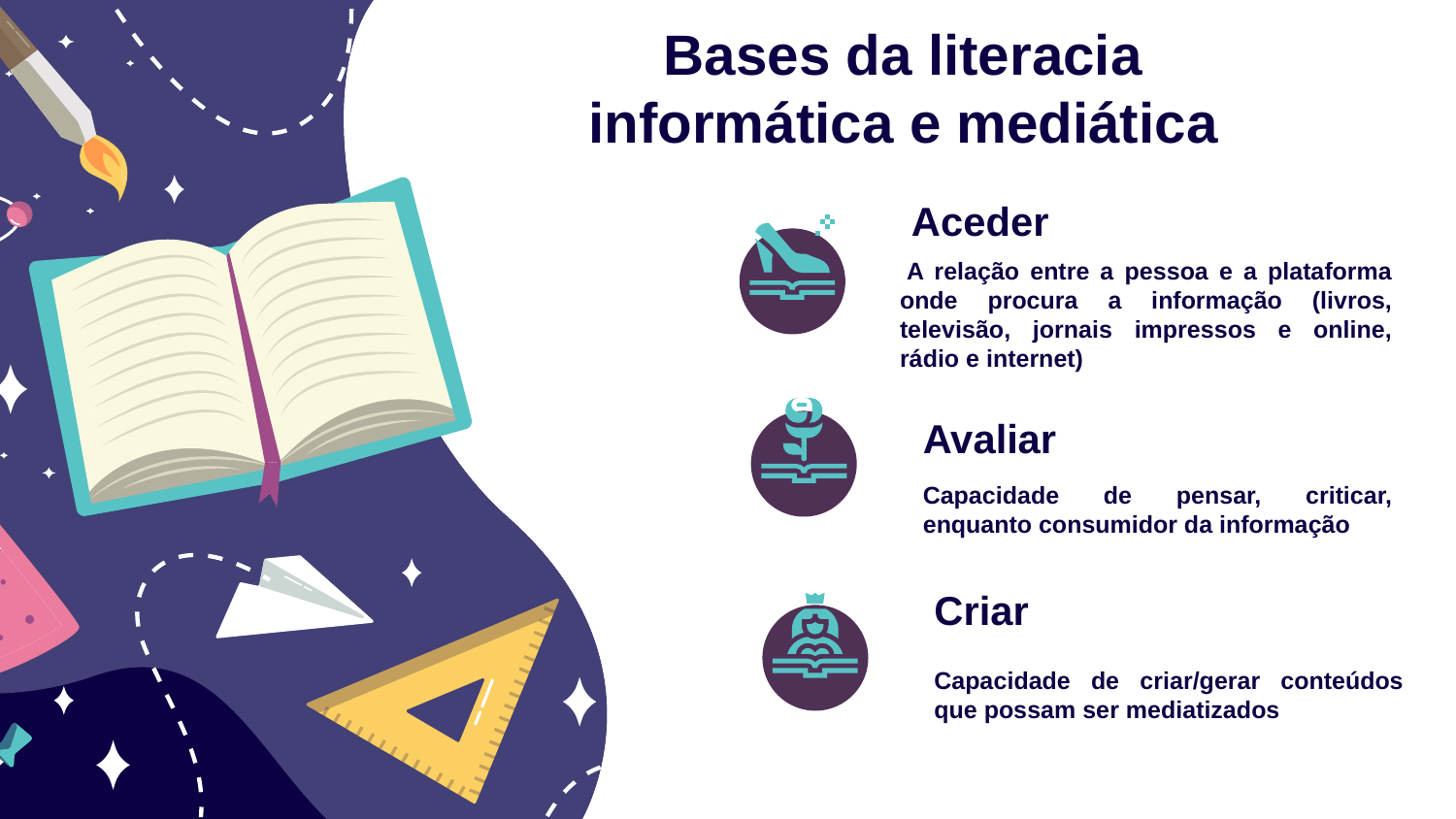

# Bases da literacia informática e mediática

Aceder

 A relação entre a pessoa e a plataforma onde procura a informação (livros, televisão, jornais impressos e online, rádio e internet)

Avaliar

Capacidade de pensar, criticar, enquanto consumidor da informação

Criar

Capacidade de criar/gerar conteúdos que possam ser mediatizados